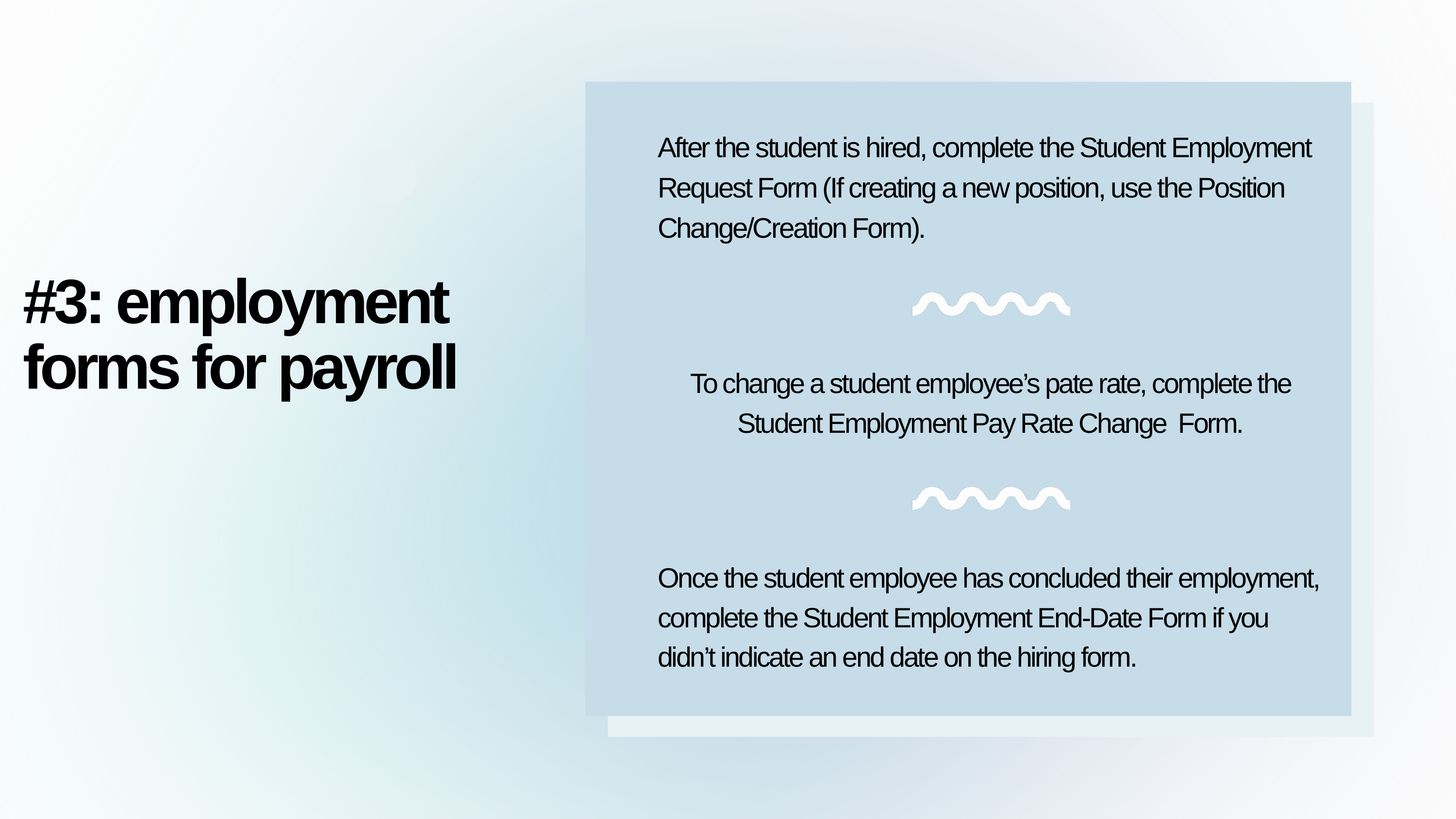

After the student is hired, complete the Student Employment Request Form (If creating a new position, use the Position Change/Creation Form).

To change a student employee’s pate rate, complete the Student Employment Pay Rate Change  Form.

Once the student employee has concluded their employment, complete the Student Employment End-Date Form if you didn’t indicate an end date on the hiring form.

#3: employment forms for payroll